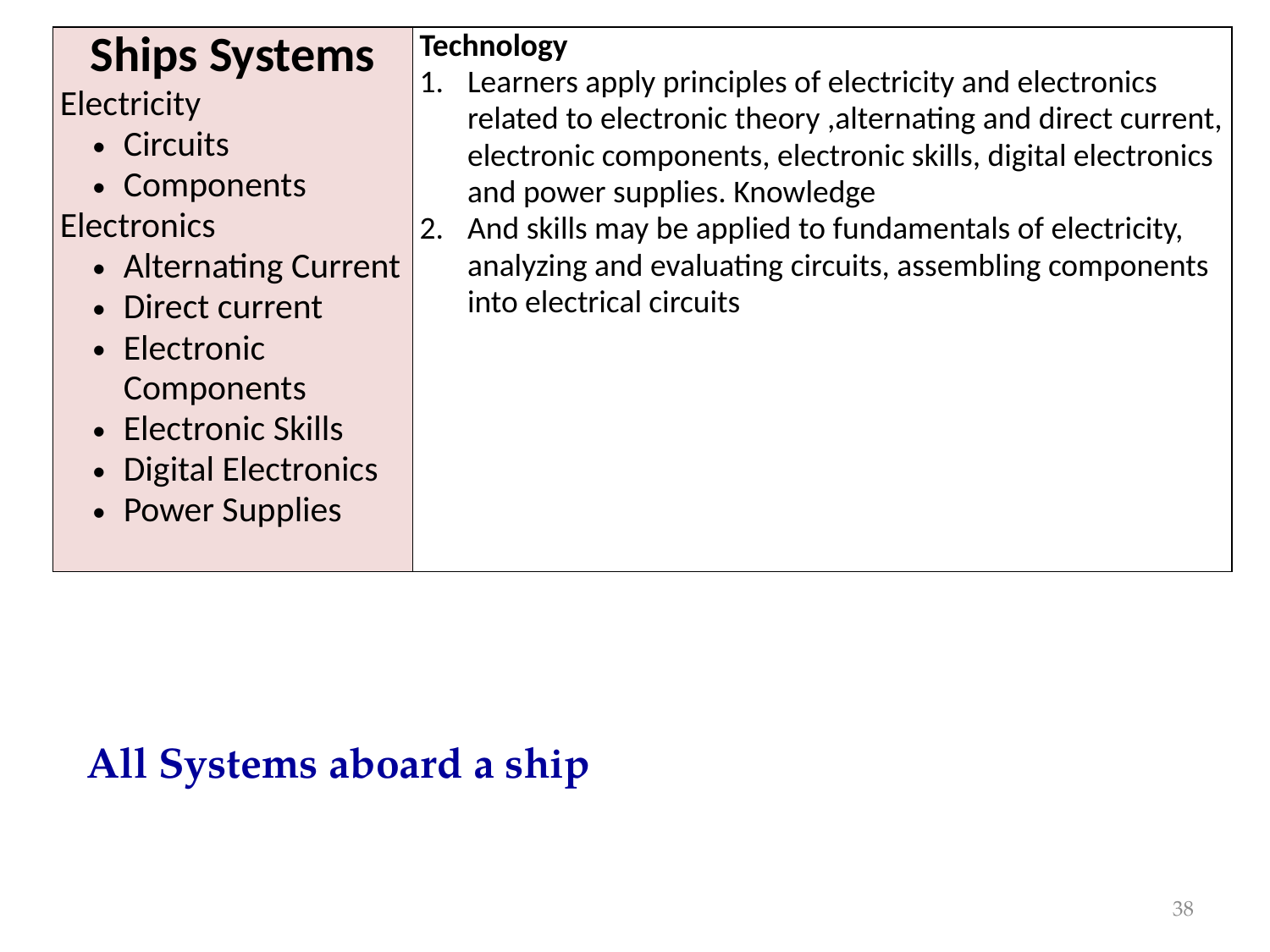

| Ships Systems Electricity Circuits Components Electronics Alternating Current Direct current Electronic Components Electronic Skills Digital Electronics Power Supplies | Technology Learners apply principles of electricity and electronics related to electronic theory ,alternating and direct current, electronic components, electronic skills, digital electronics and power supplies. Knowledge And skills may be applied to fundamentals of electricity, analyzing and evaluating circuits, assembling components into electrical circuits |
| --- | --- |
All Systems aboard a ship
38